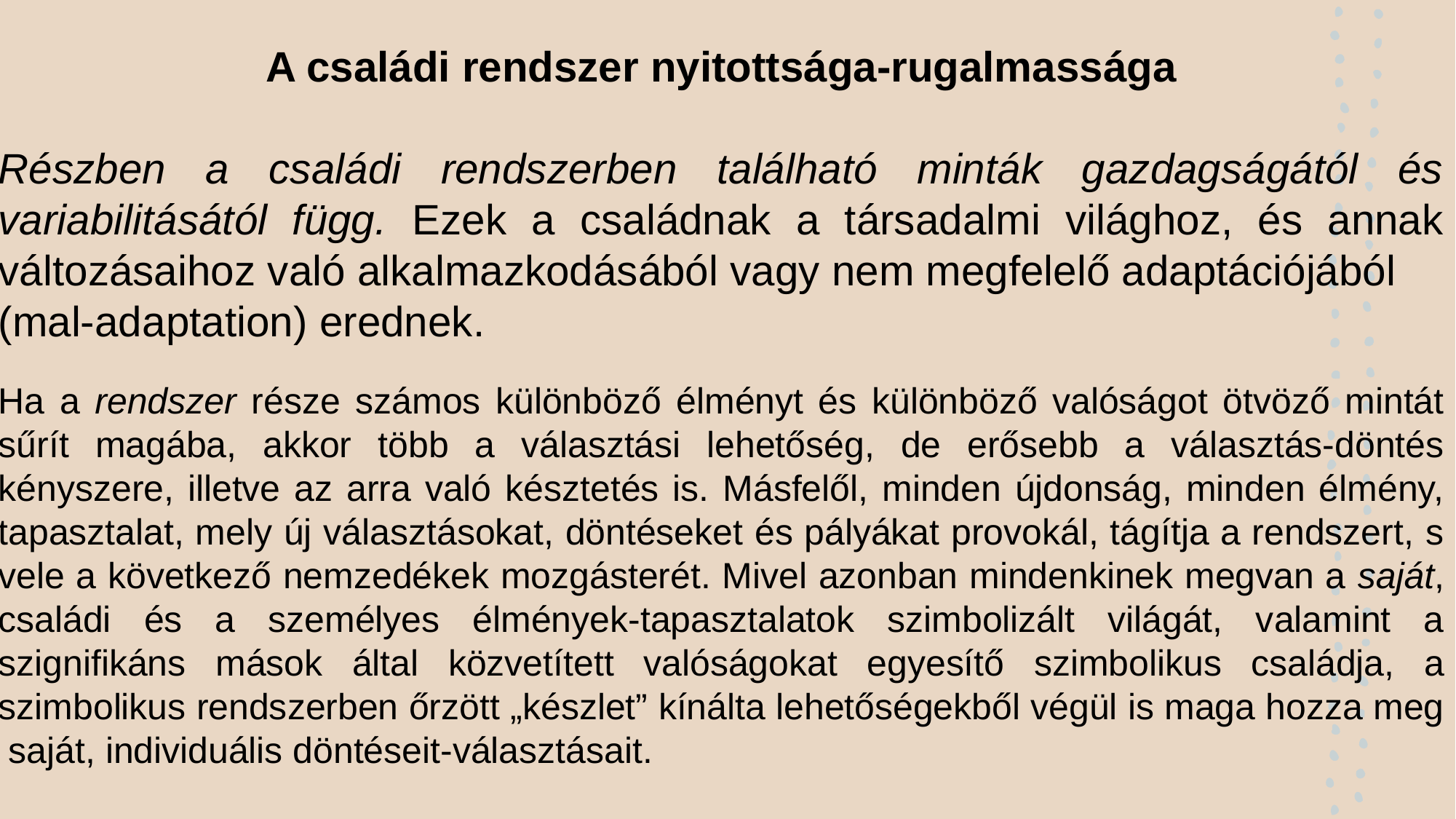

A családi rendszer nyitottsága-rugalmassága

Részben a családi rendszerben található minták gazdagságától és variabilitásától függ. Ezek a családnak a társadalmi világhoz, és annak változásaihoz való alkalmazkodásából vagy nem megfelelő adaptációjából
(mal-adaptation) erednek.

Ha a rendszer része számos különböző élményt és különböző valóságot ötvöző mintát sűrít magába, akkor több a választási lehetőség, de erősebb a választás-döntés kényszere, illetve az arra való késztetés is. Másfelől, minden újdonság, minden élmény, tapasztalat, mely új választásokat, döntéseket és pályákat provokál, tágítja a rendszert, s vele a következő nemzedékek mozgásterét. Mivel azonban mindenkinek megvan a saját, családi és a személyes élmények-tapasztalatok szimbolizált világát, valamint a szignifikáns mások által közvetített valóságokat egyesítő szimbolikus családja, a szimbolikus rendszerben őrzött „készlet” kínálta lehetőségekből végül is maga hozza meg  saját, individuális döntéseit-választásait.